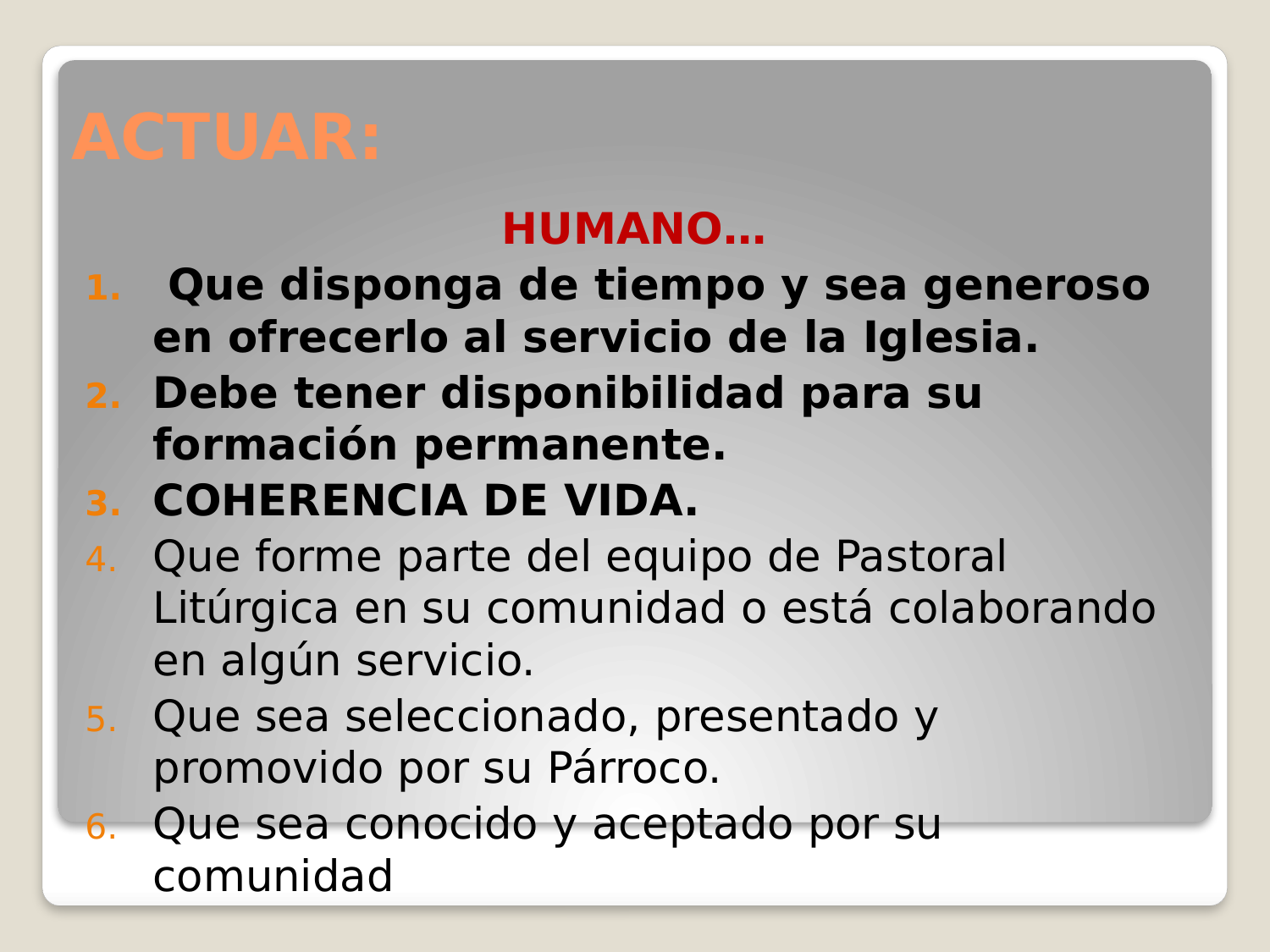

# ACTUAR:
HUMANO…
 Que disponga de tiempo y sea generoso en ofrecerlo al servicio de la Iglesia.
Debe tener disponibilidad para su formación permanente.
COHERENCIA DE VIDA.
Que forme parte del equipo de Pastoral Litúrgica en su comunidad o está colaborando en algún servicio.
Que sea seleccionado, presentado y promovido por su Párroco.
Que sea conocido y aceptado por su comunidad